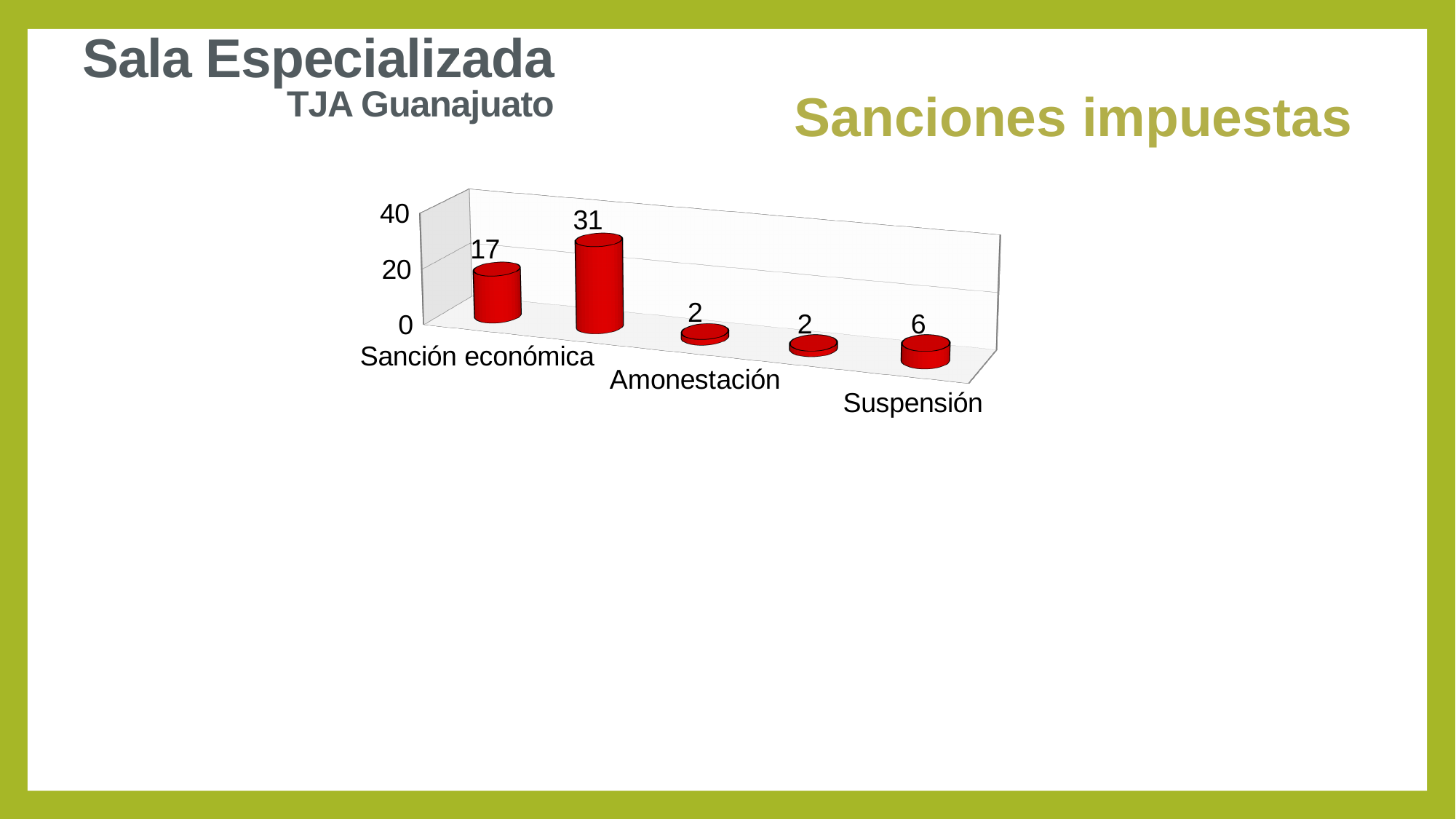

Sala Especializada
TJA Guanajuato
# Sanciones impuestas

[unsupported chart]